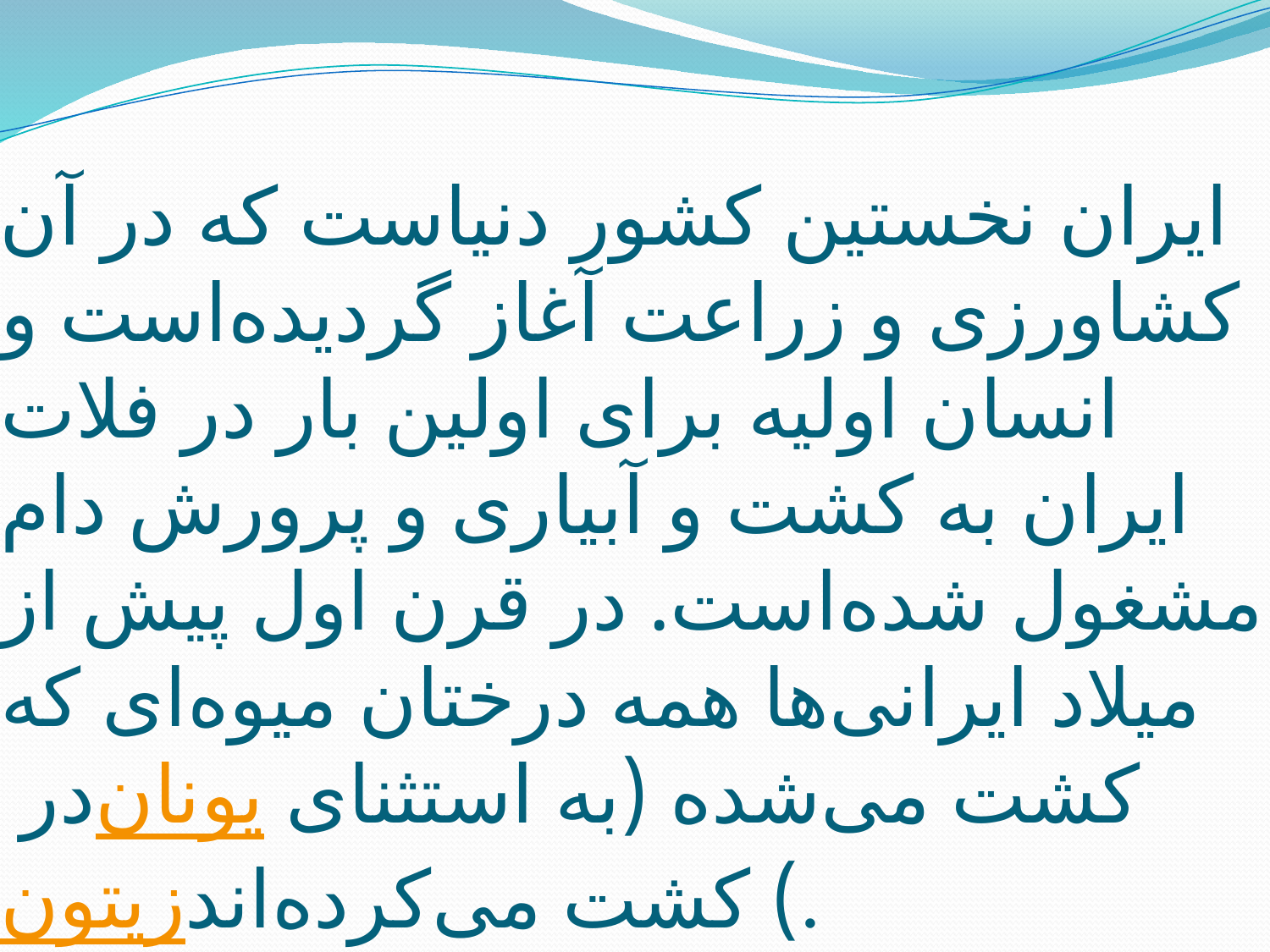

# ایران نخستین کشور دنیاست که در آن کشاورزی و زراعت آغاز گردیده‌است و انسان اولیه برای اولین بار در فلات ایران به کشت و آبیاری و پرورش دام مشغول شده‌است. در قرن اول پیش از میلاد ایرانی‌ها همه درختان میوه‌ای که در یونان کشت می‌شده (به استثنای زیتون) کشت می‌کرده‌اند.